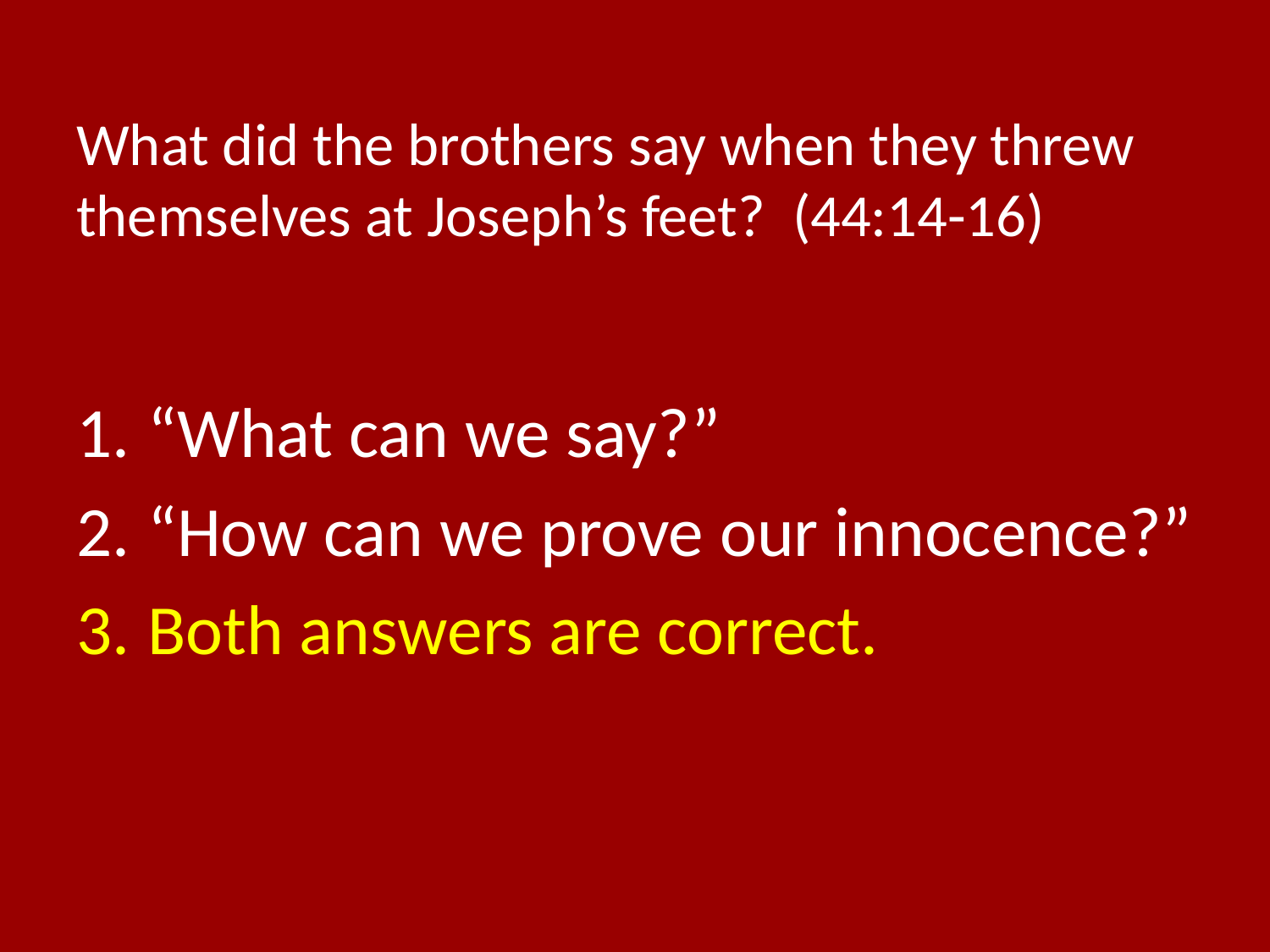

# What did the brothers say when they threw themselves at Joseph’s feet?  (44:14-16)
“What can we say?”
“How can we prove our innocence?”
Both answers are correct.